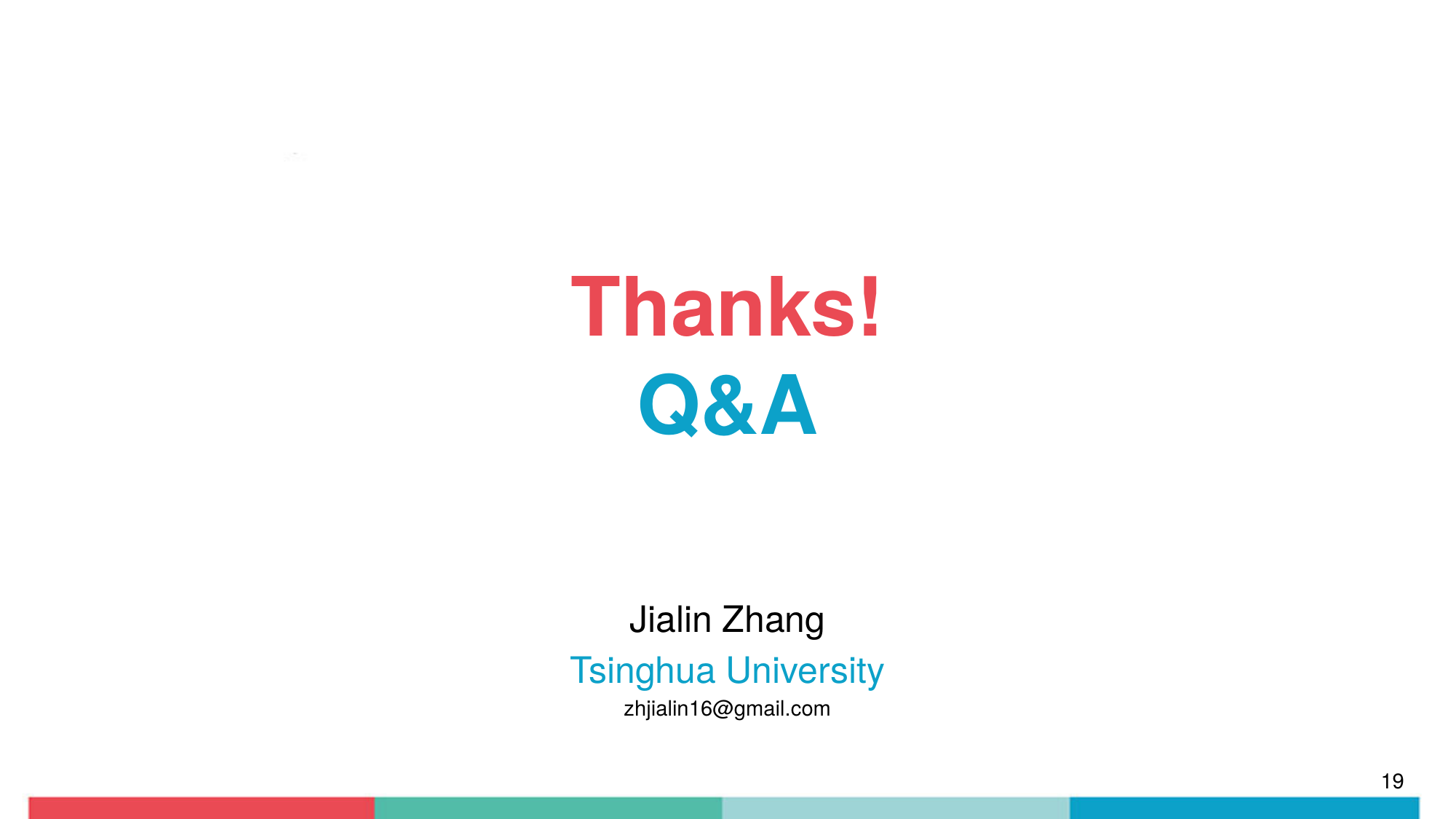

Thanks!
Q&A
Jialin Zhang
Tsinghua University
zhjialin16@gmail.com

19